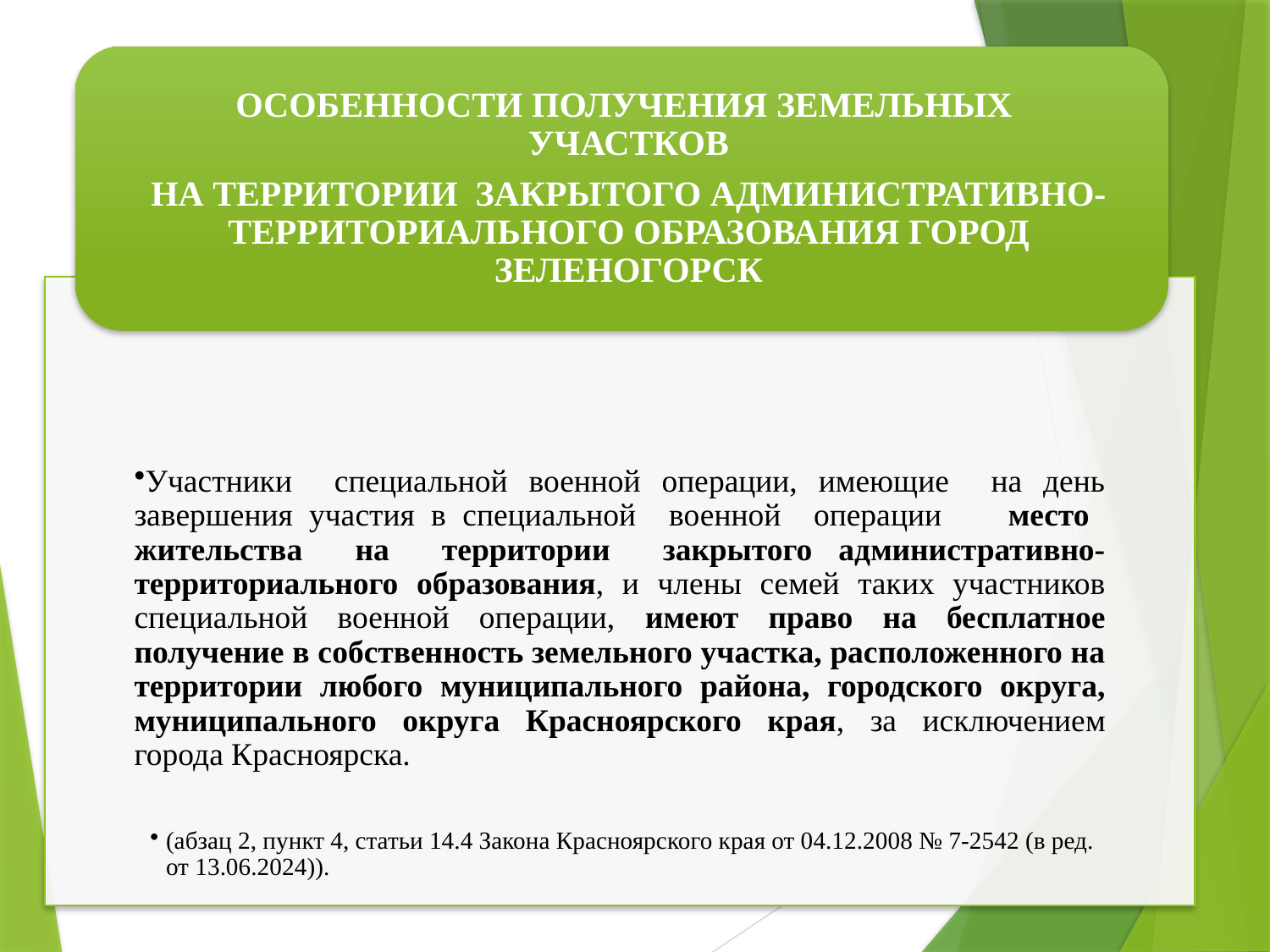

Участники  специальной военной операции, имеющие  на день завершения участия в специальной  военной  операции    место  жительства  на  территории  закрытого административно-территориального образования, и члены семей таких участников специальной военной операции, имеют право на бесплатное получение в собственность земельного участка, расположенного на территории любого муниципального района, городского округа, муниципального округа Красноярского края, за исключением города Красноярска.

(абзац 2, пункт 4, статьи 14.4 Закона Красноярского края от 04.12.2008 № 7-2542 (в ред. от 13.06.2024)).
ОСОБЕННОСТИ ПОЛУЧЕНИЯ ЗЕМЕЛЬНЫХ  УЧАСТКОВ
НА ТЕРРИТОРИИ  ЗАКРЫТОГО АДМИНИСТРАТИВНО-ТЕРРИТОРИАЛЬНОГО ОБРАЗОВАНИЯ ГОРОД ЗЕЛЕНОГОРСК